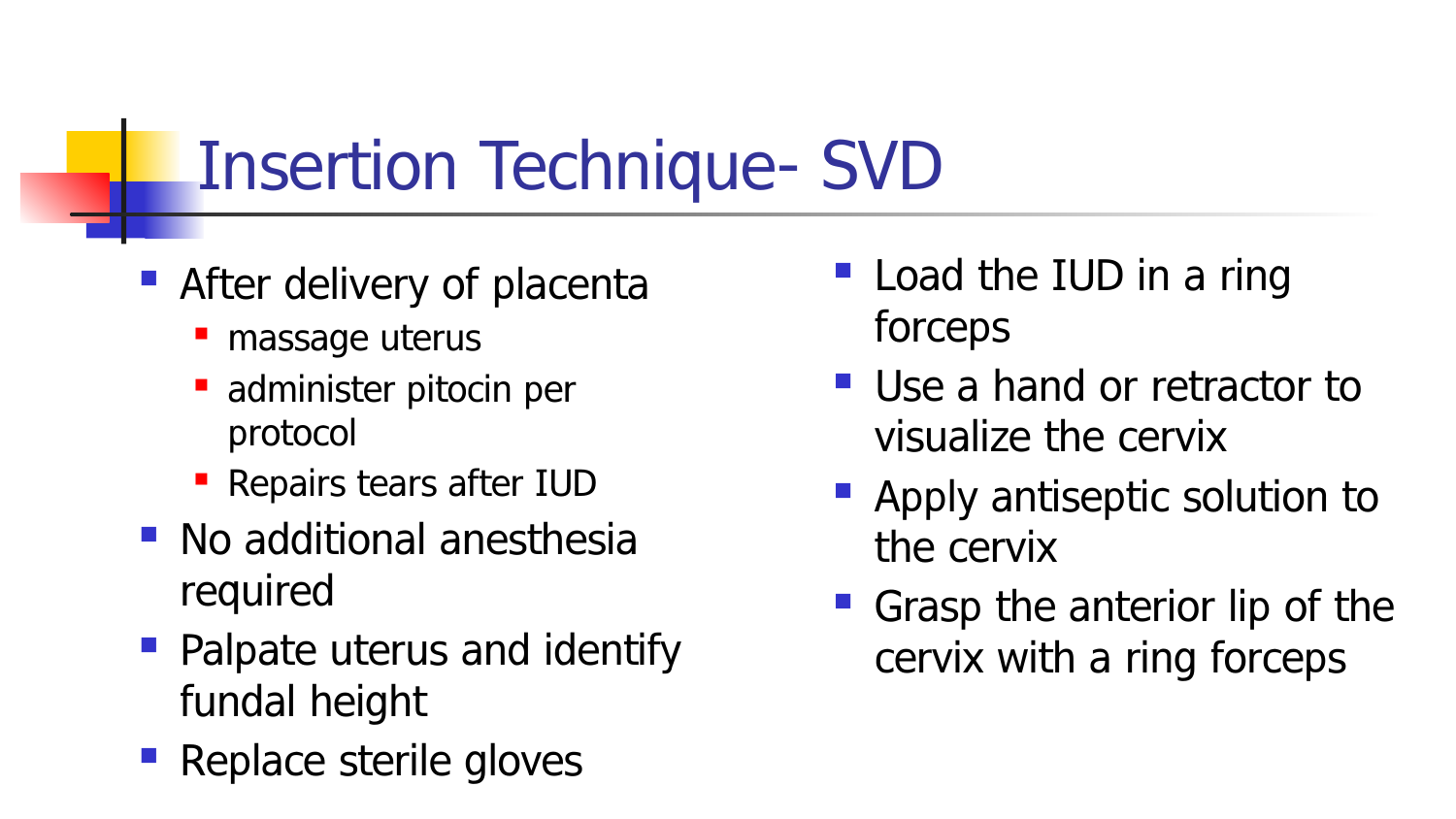

# Insertion Technique- SVD
Load the IUD in a ring forceps
Use a hand or retractor to visualize the cervix
Apply antiseptic solution to the cervix
Grasp the anterior lip of the cervix with a ring forceps

After delivery of placenta
massage uterus
administer pitocin per protocol
Repairs tears after IUD
No additional anesthesia required
Palpate uterus and identify fundal height
Replace sterile gloves